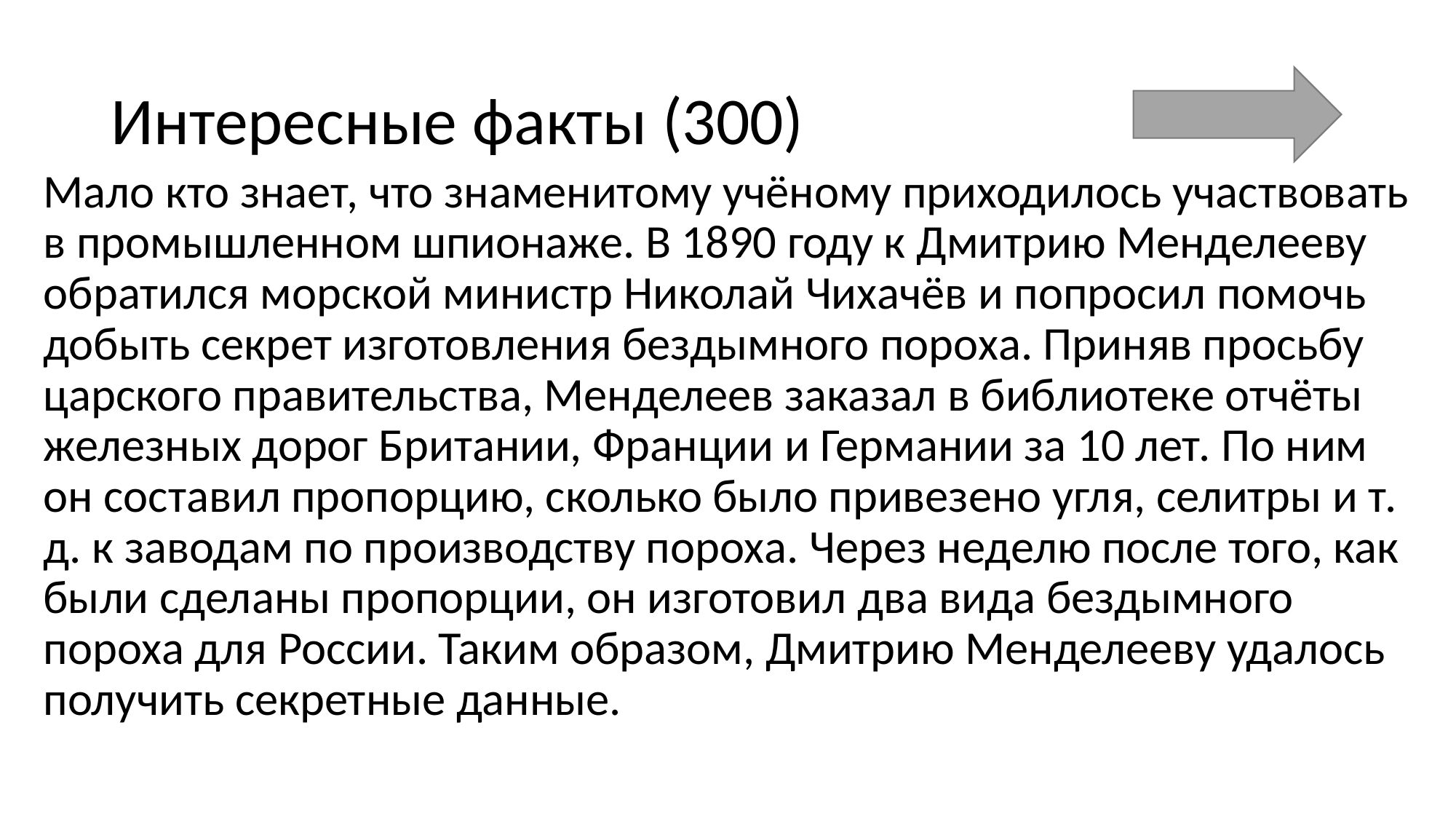

# Интересные факты (300)

Мало кто знает, что знаменитому учёному приходилось участвовать в промышленном шпионаже. В 1890 году к Дмитрию Менделееву обратился морской министр Николай Чихачёв и попросил помочь добыть секрет изготовления бездымного пороха. Приняв просьбу царского правительства, Менделеев заказал в библиотеке отчёты железных дорог Британии, Франции и Германии за 10 лет. По ним он составил пропорцию, сколько было привезено угля, селитры и т. д. к заводам по производству пороха. Через неделю после того, как были сделаны пропорции, он изготовил два вида бездымного пороха для России. Таким образом, Дмитрию Менделееву удалось получить секретные данные.